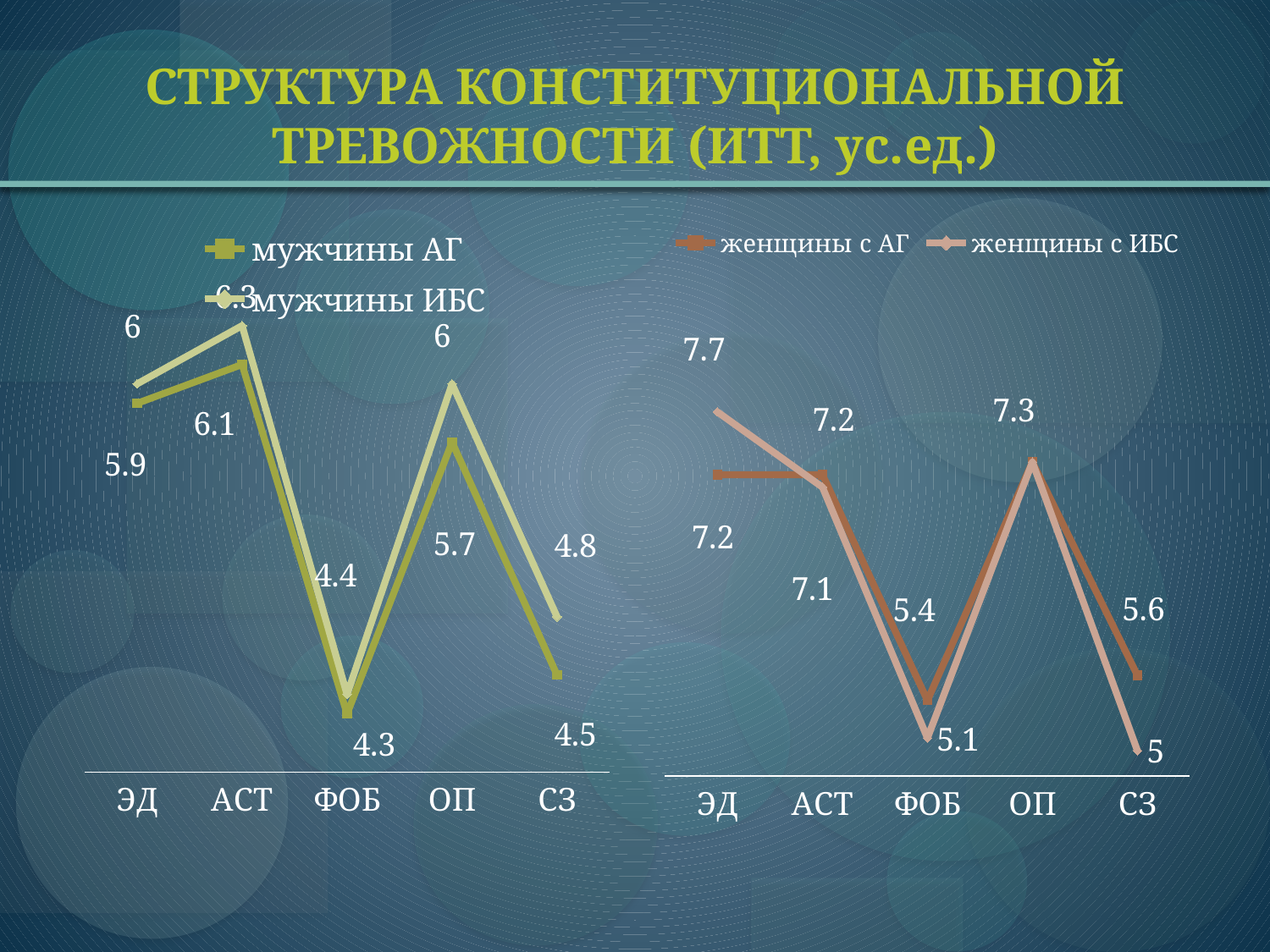

# СТРУКТУРА КОНСТИТУЦИОНАЛЬНОЙ ТРЕВОЖНОСТИ (ИТТ, ус.ед.)

### Chart

| Category | мужчины АГ | мужчины ИБС |
|---|---|---|
| ЭД | 5.9 | 6.0 |
| АСТ | 6.1 | 6.3 |
| ФОБ | 4.3 | 4.4 |
| ОП | 5.7 | 6.0 |
| СЗ | 4.5 | 4.8 |

### Chart

| Category | женщины с АГ | женщины с ИБС |
|---|---|---|
| ЭД | 7.2 | 7.7 |
| АСТ | 7.2 | 7.1 |
| ФОБ | 5.4 | 5.1 |
| ОП | 7.3 | 7.3 |
| СЗ | 5.6 | 5.0 |